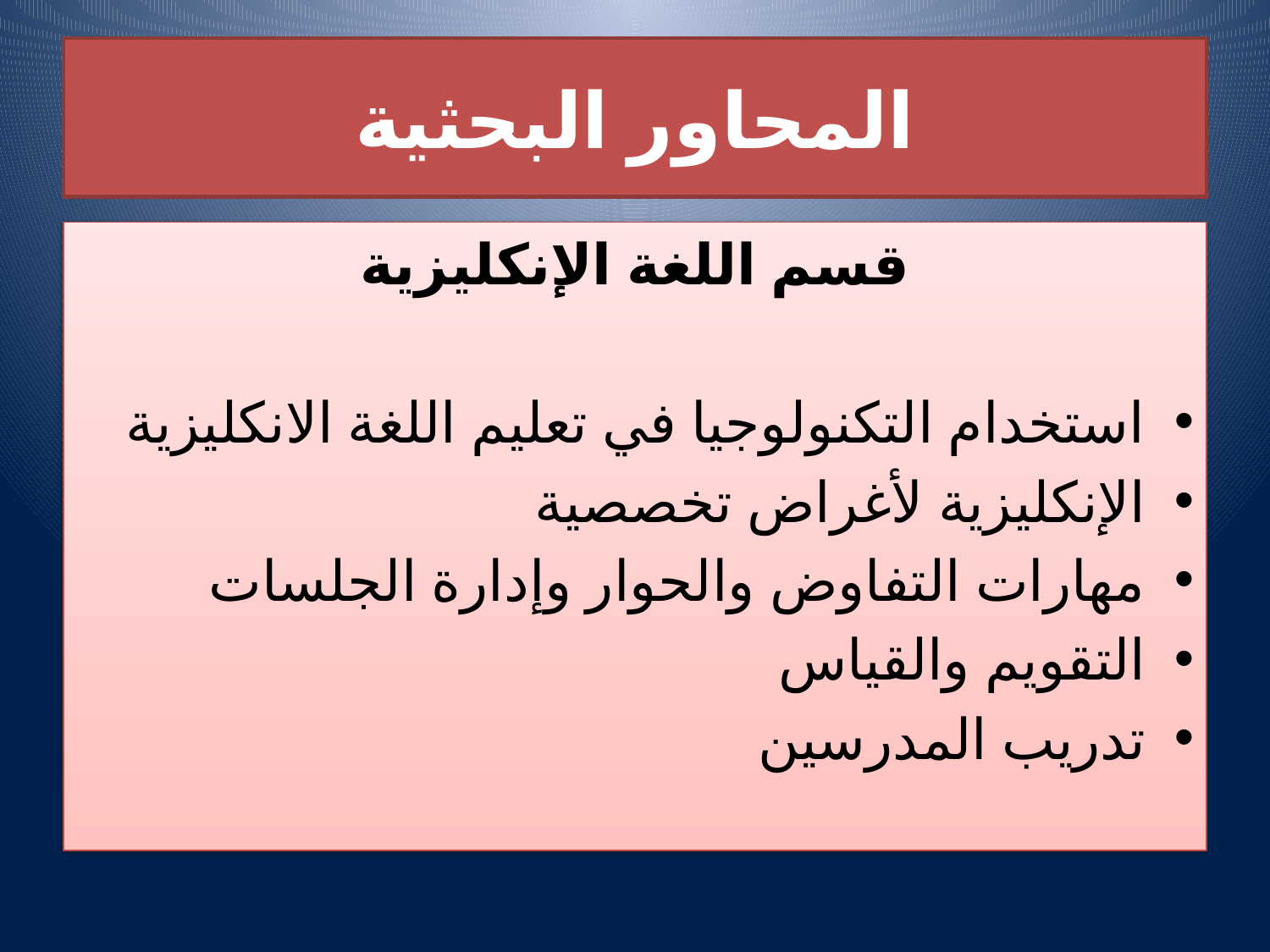

# المحاور البحثية
قسم اللغة الإنكليزية

استخدام التكنولوجيا في تعليم اللغة الانكليزية
الإنكليزية لأغراض تخصصية
مهارات التفاوض والحوار وإدارة الجلسات
التقويم والقياس
تدريب المدرسين